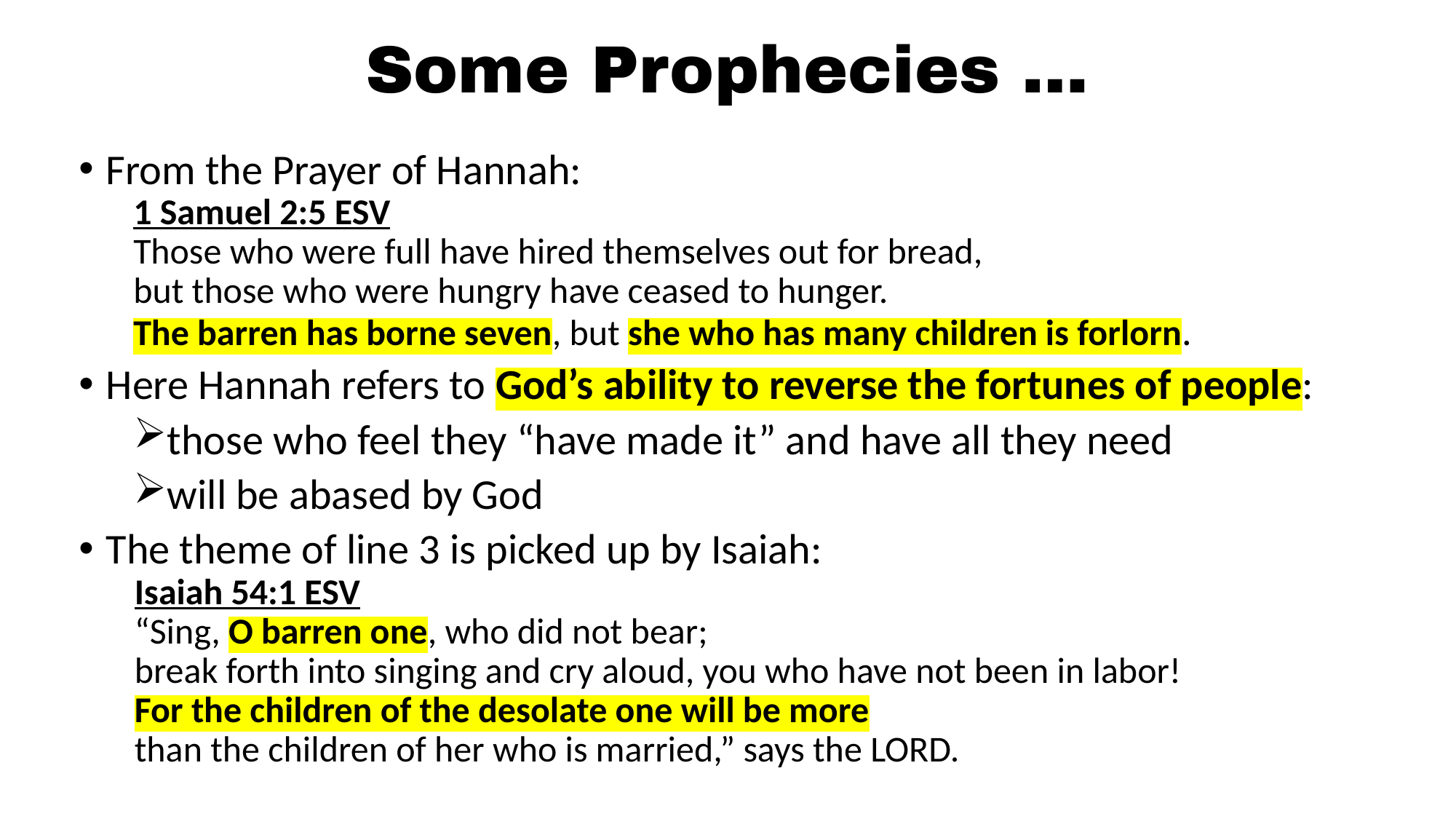

# Some Prophecies …
From the Prayer of Hannah:
1 Samuel 2:5 ESV
Those who were full have hired themselves out for bread,
but those who were hungry have ceased to hunger.
The barren has borne seven, but she who has many children is forlorn.
Here Hannah refers to God’s ability to reverse the fortunes of people:
those who feel they “have made it” and have all they need
will be abased by God
The theme of line 3 is picked up by Isaiah:
Isaiah 54:1 ESV
“Sing, O barren one, who did not bear;
break forth into singing and cry aloud, you who have not been in labor!
For the children of the desolate one will be more
than the children of her who is married,” says the LORD.